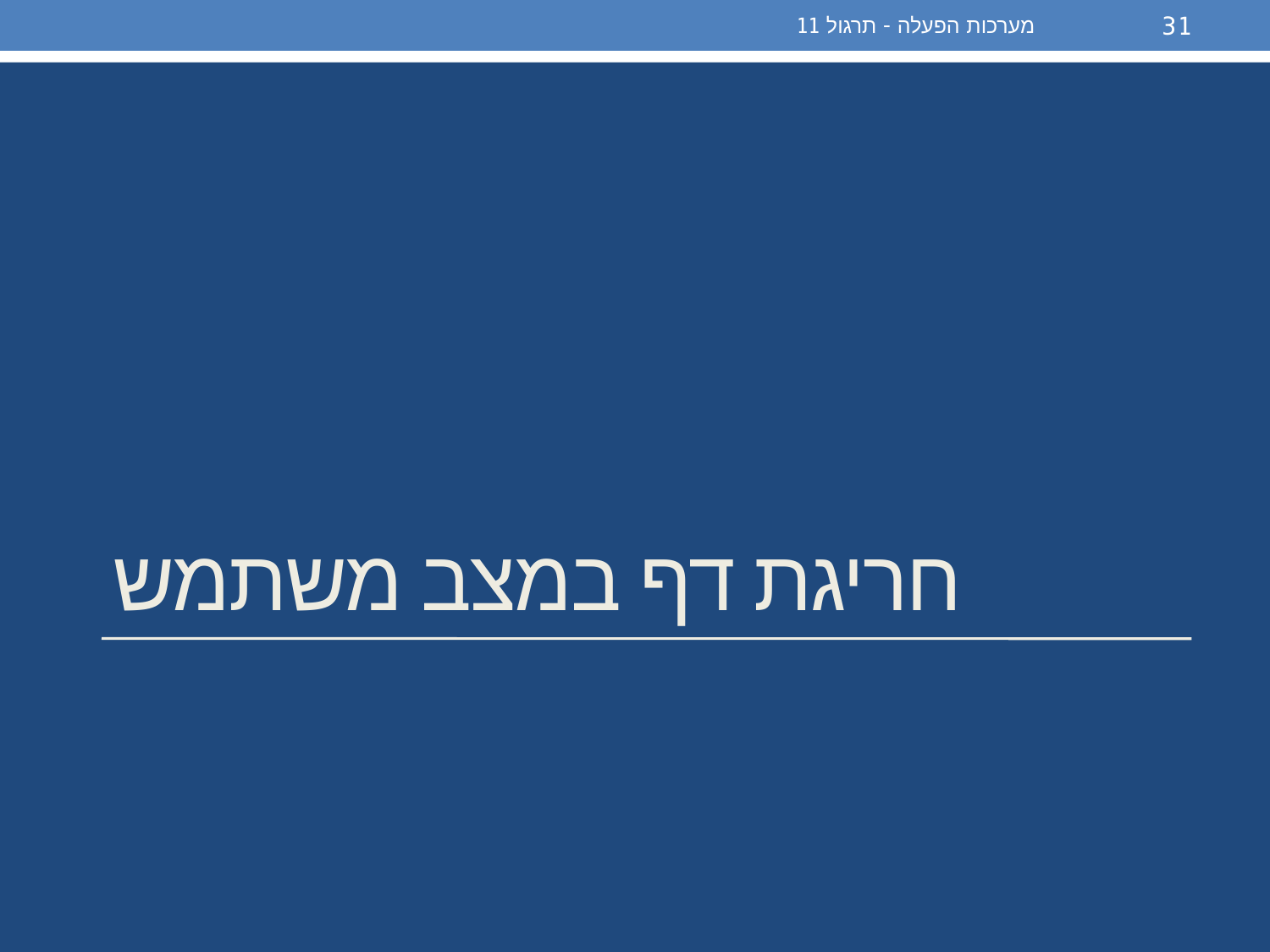

מערכות הפעלה - תרגול 11
31
# חריגת דף במצב משתמש